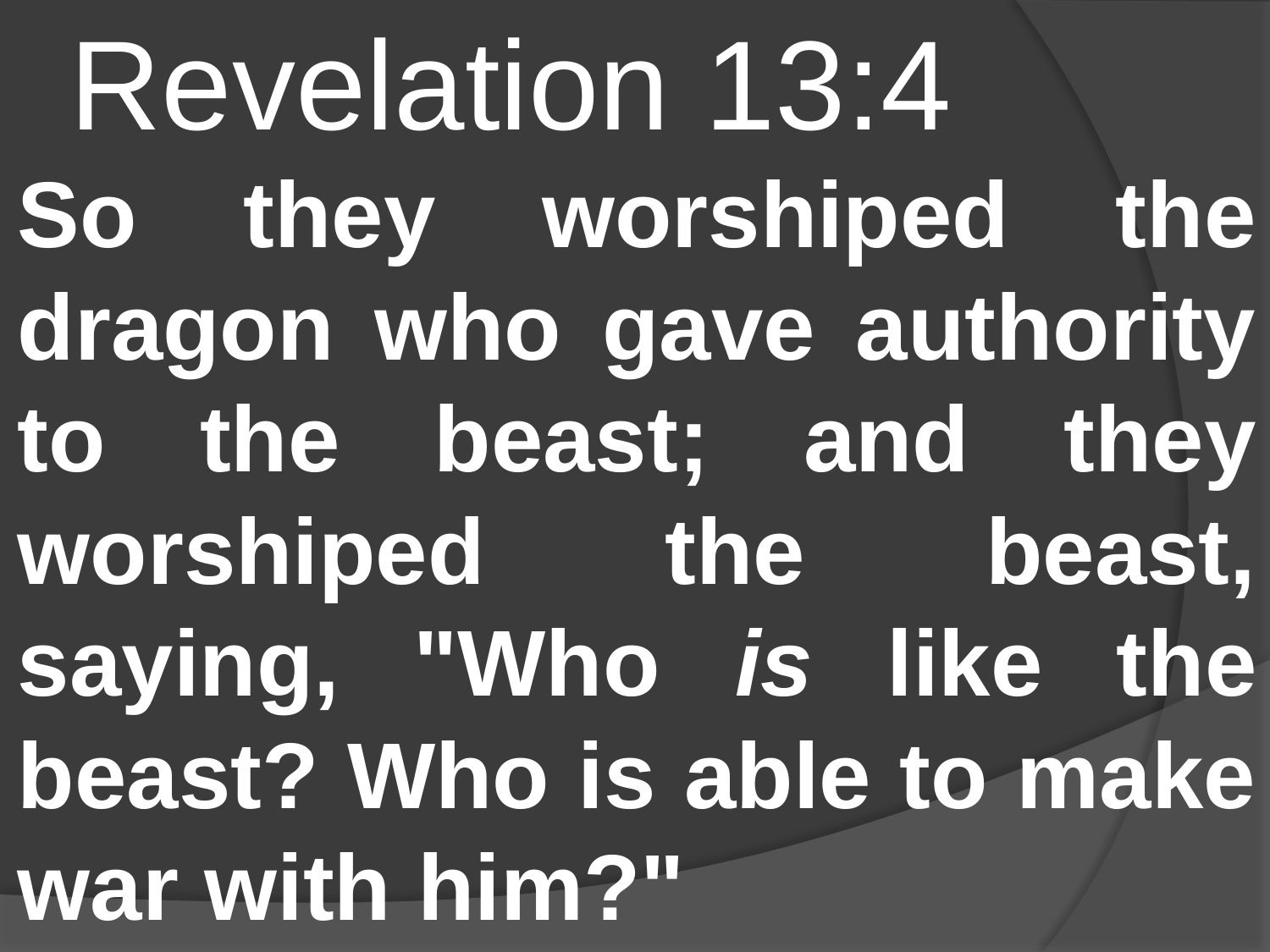

# Revelation 13:4
So they worshiped the dragon who gave authority to the beast; and they worshiped the beast, saying, "Who is like the beast? Who is able to make war with him?"